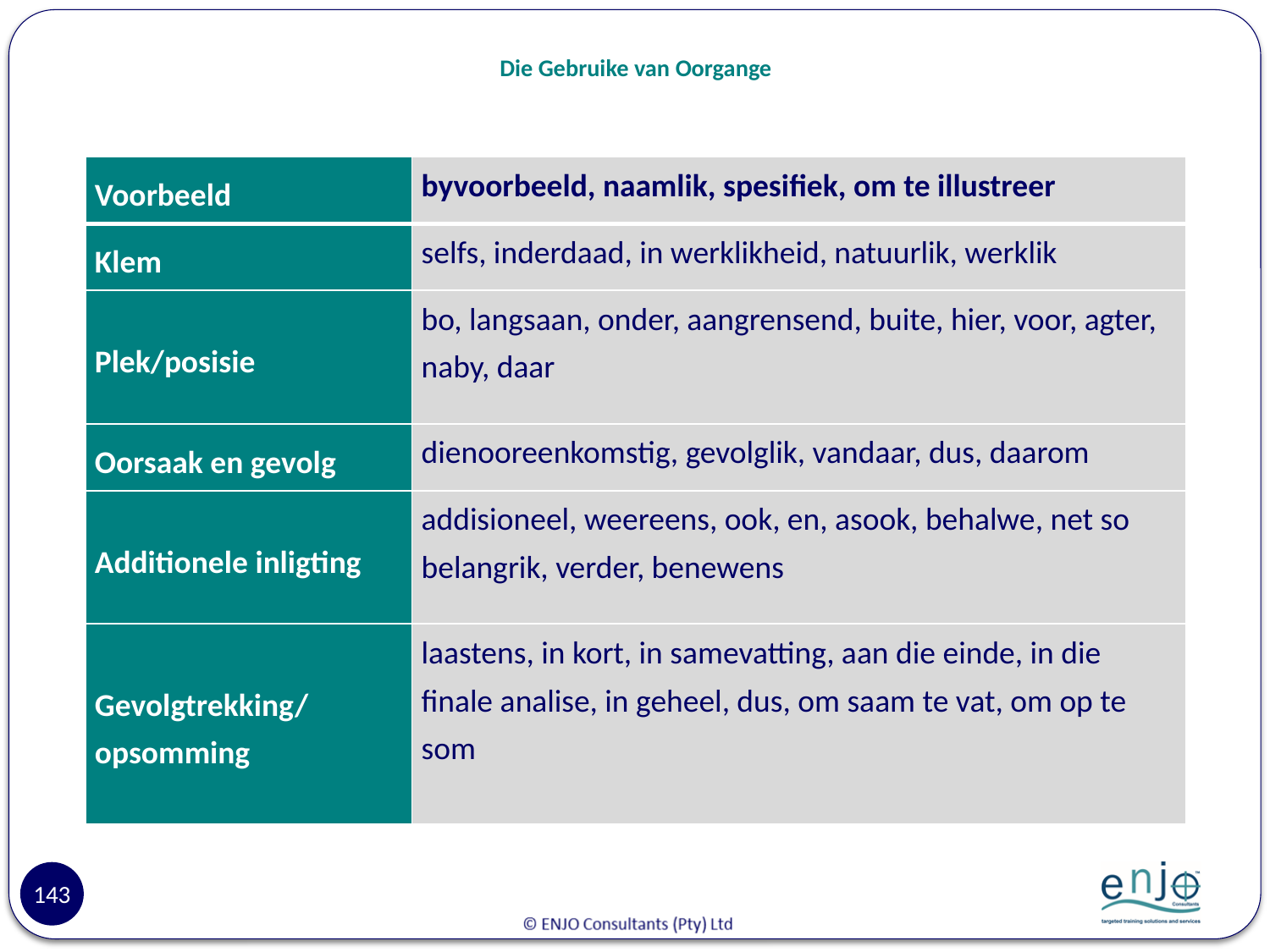

# Die Gebruike van Oorgange

| Voorbeeld | byvoorbeeld, naamlik, spesifiek, om te illustreer |
| --- | --- |
| Klem | selfs, inderdaad, in werklikheid, natuurlik, werklik |
| Plek/posisie | bo, langsaan, onder, aangrensend, buite, hier, voor, agter, naby, daar |
| Oorsaak en gevolg | dienooreenkomstig, gevolglik, vandaar, dus, daarom |
| Additionele inligting | addisioneel, weereens, ook, en, asook, behalwe, net so belangrik, verder, benewens |
| Gevolgtrekking/opsomming | laastens, in kort, in samevatting, aan die einde, in die finale analise, in geheel, dus, om saam te vat, om op te som |
143